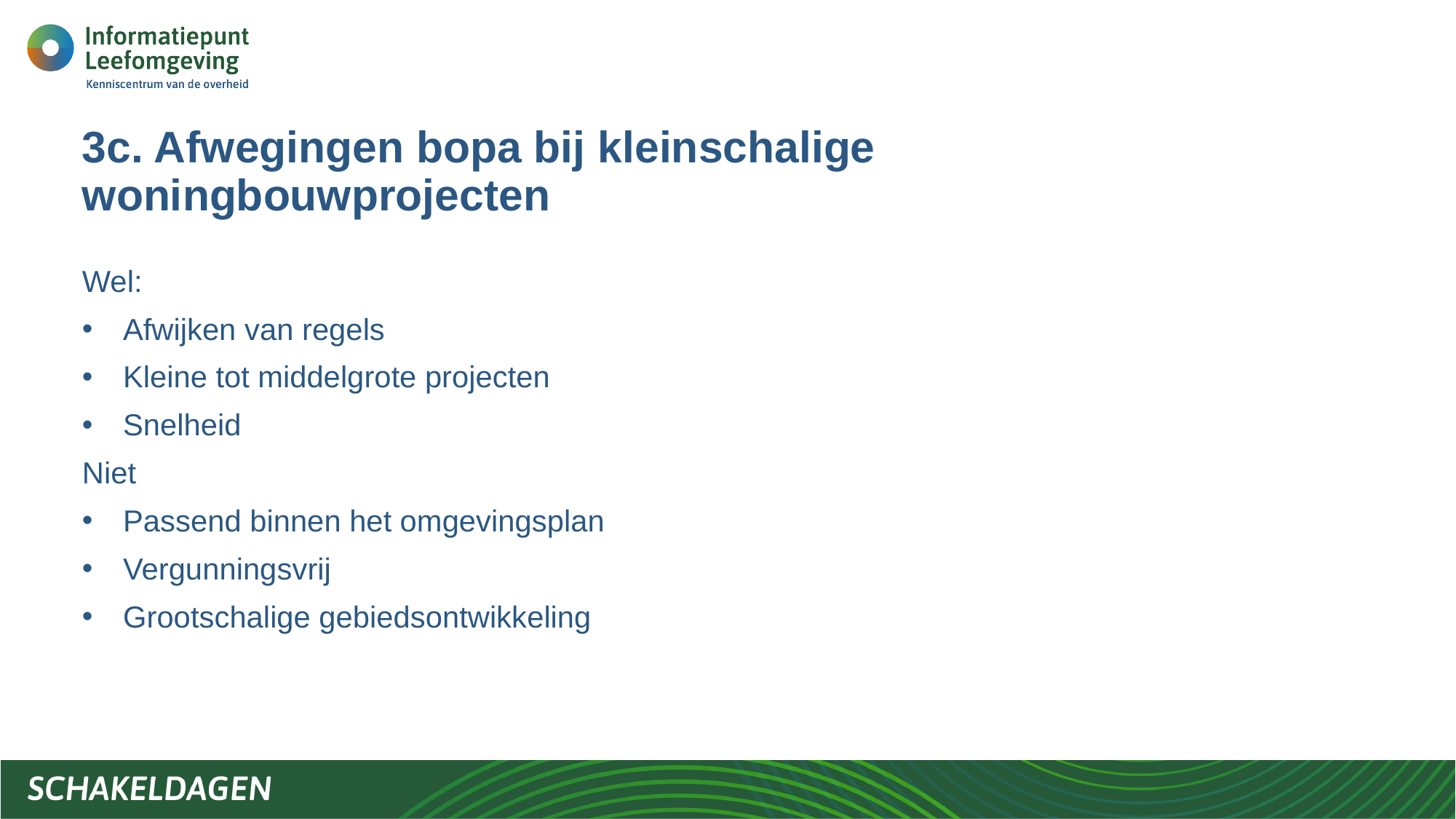

# 3c. Afwegingen bopa bij kleinschalige woningbouwprojecten
Wel:
Afwijken van regels
Kleine tot middelgrote projecten
Snelheid
Niet
Passend binnen het omgevingsplan
Vergunningsvrij
Grootschalige gebiedsontwikkeling